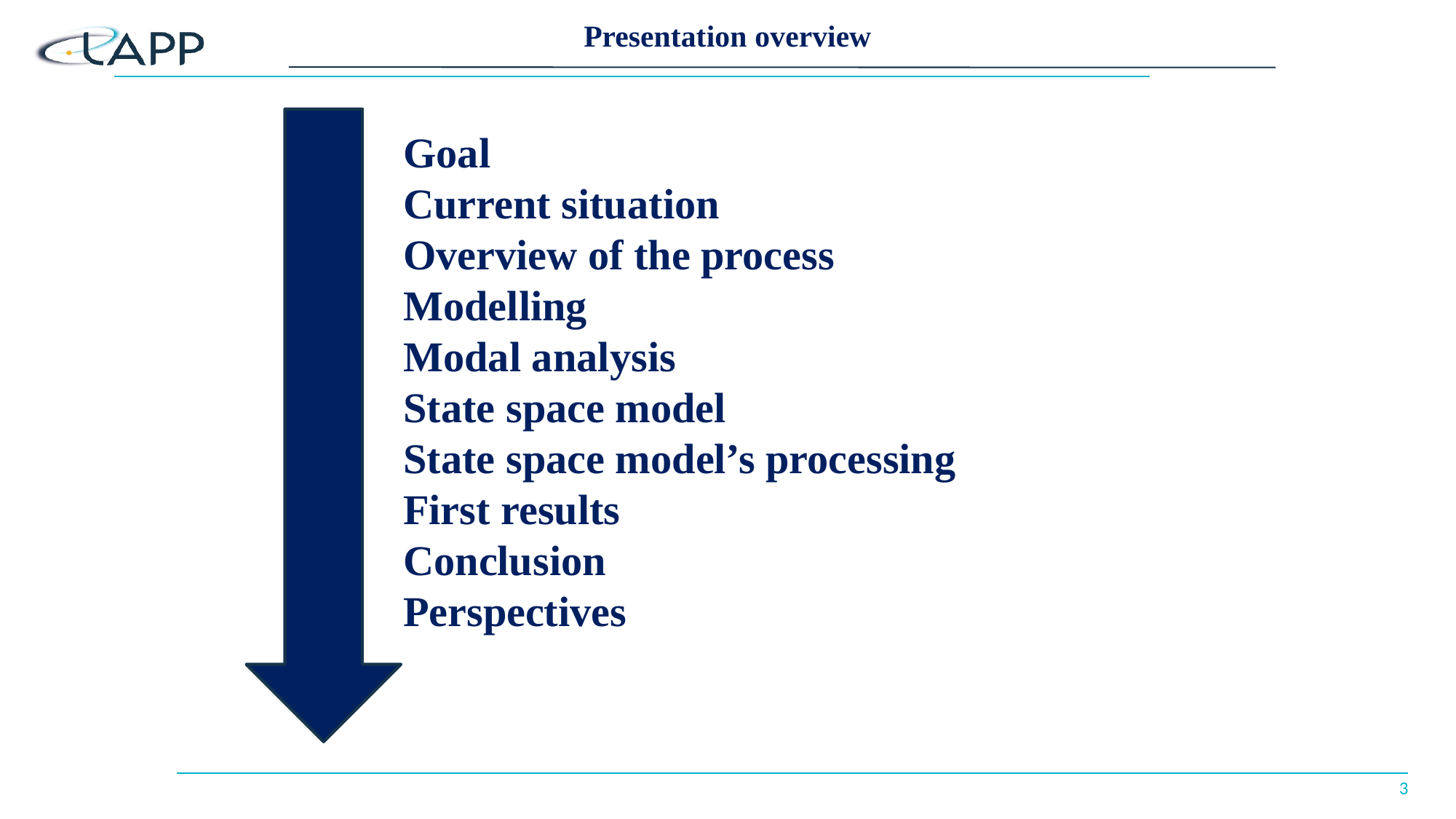

# Presentation overview

Goal
Current situation
Overview of the process
Modelling
Modal analysis
State space model
State space model’s processing
First results
Conclusion
Perspectives
3